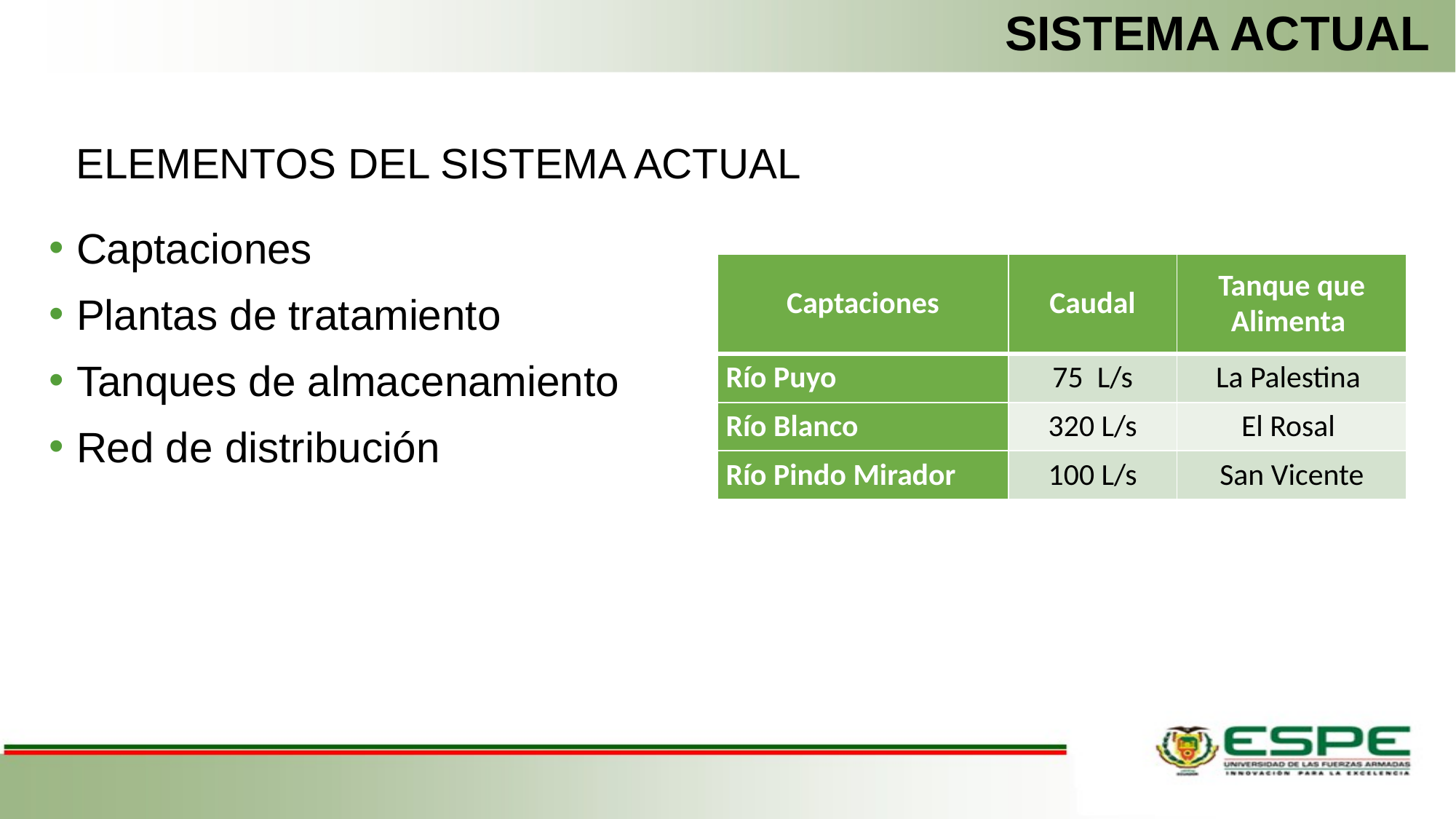

# SISTEMA ACTUAL
ELEMENTOS DEL SISTEMA ACTUAL
Captaciones
Plantas de tratamiento
Tanques de almacenamiento
Red de distribución
| Captaciones | Caudal | Tanque que Alimenta |
| --- | --- | --- |
| Río Puyo | 75 L/s | La Palestina |
| Río Blanco | 320 L/s | El Rosal |
| Río Pindo Mirador | 100 L/s | San Vicente |